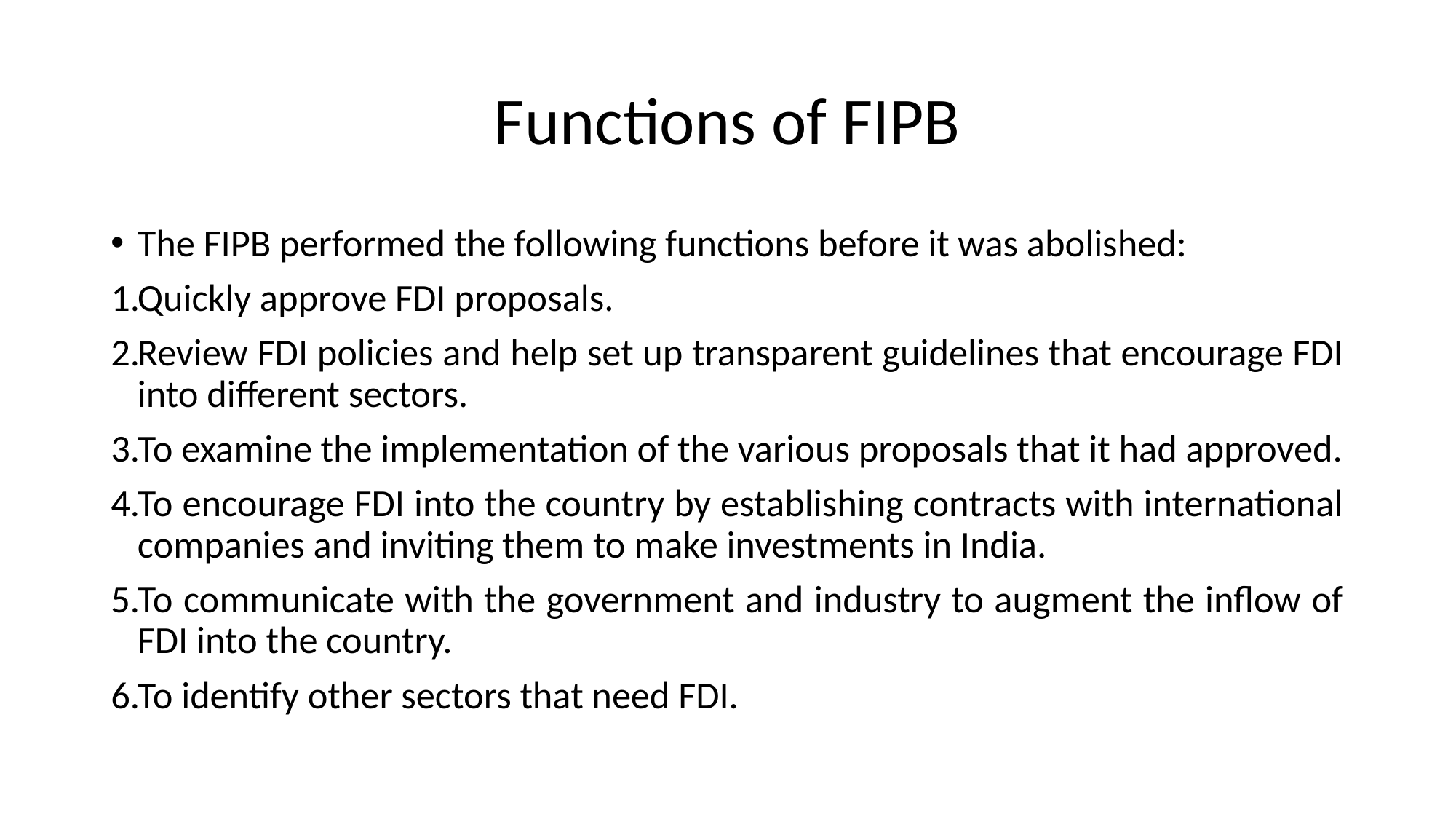

# Functions of FIPB
The FIPB performed the following functions before it was abolished:
Quickly approve FDI proposals.
Review FDI policies and help set up transparent guidelines that encourage FDI into different sectors.
To examine the implementation of the various proposals that it had approved.
To encourage FDI into the country by establishing contracts with international companies and inviting them to make investments in India.
To communicate with the government and industry to augment the inflow of FDI into the country.
To identify other sectors that need FDI.